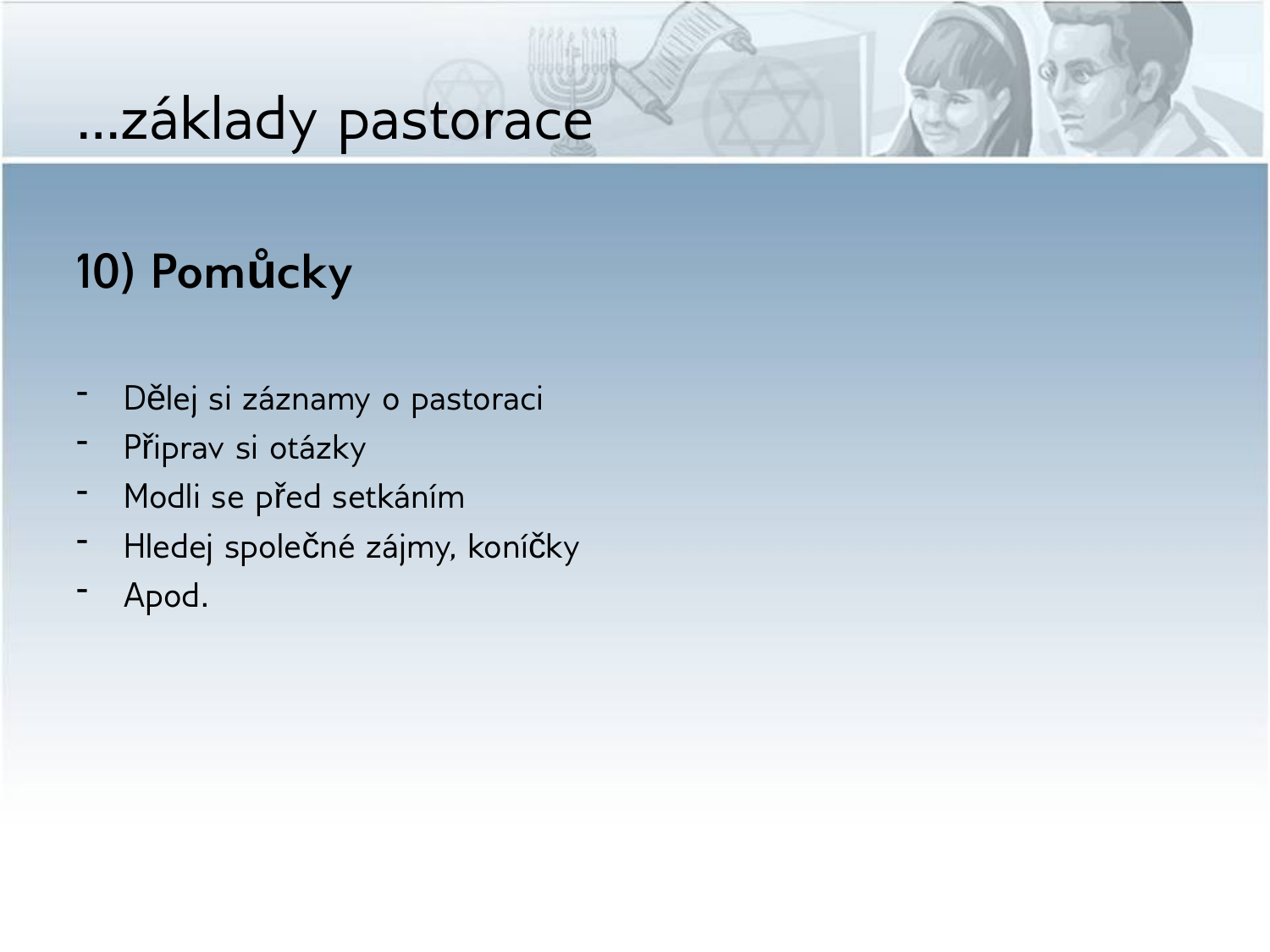

# …základy pastorace
10) Pomůcky

Dělej si záznamy o pastoraci
Připrav si otázky
Modli se před setkáním
Hledej společné zájmy, koníčky
Apod.